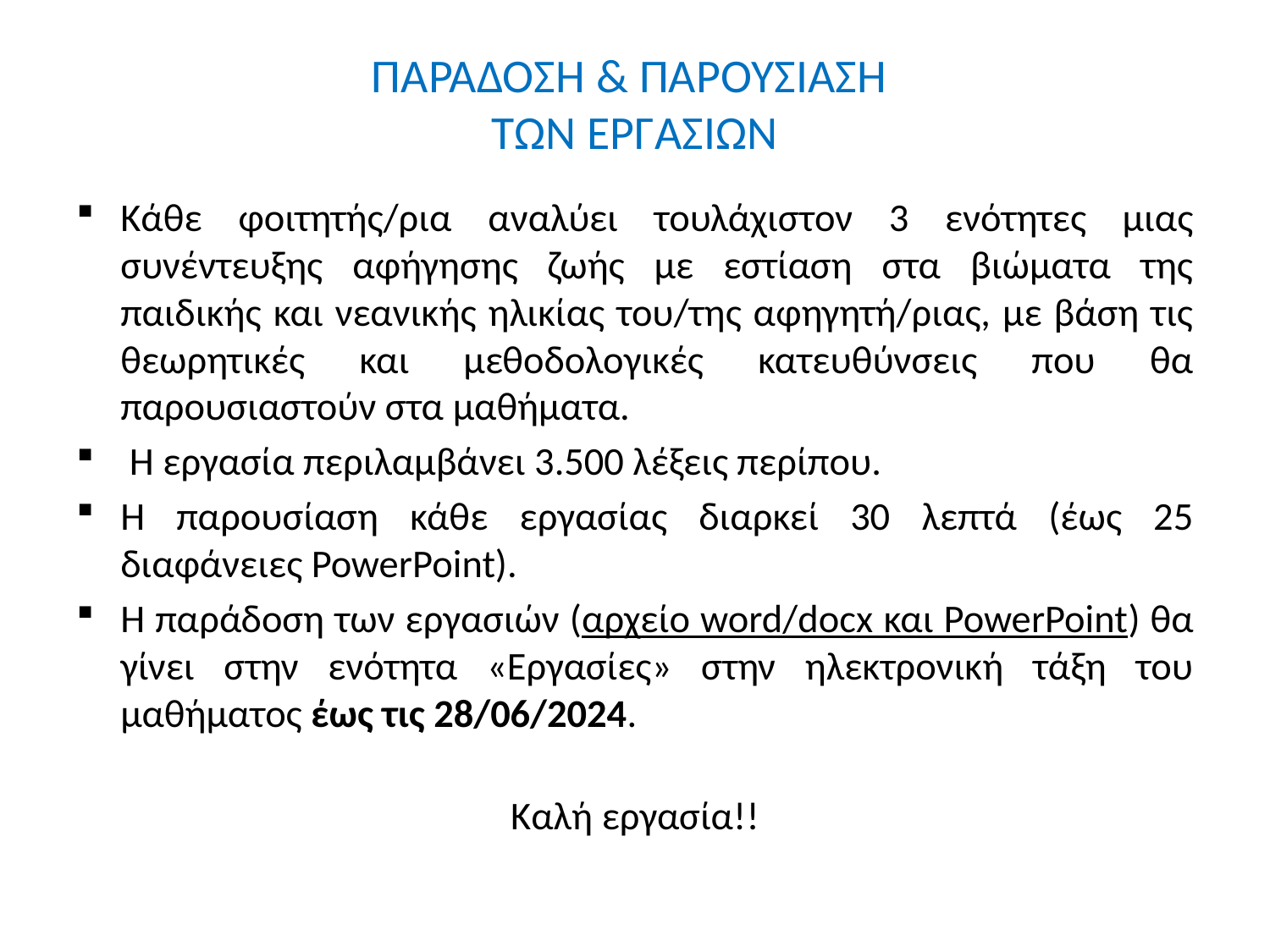

# ΠΑΡΑΔΟΣΗ & ΠΑΡΟΥΣΙΑΣΗ ΤΩΝ ΕΡΓΑΣΙΩΝ
Κάθε φοιτητής/ρια αναλύει τουλάχιστον 3 ενότητες μιας συνέντευξης αφήγησης ζωής με εστίαση στα βιώματα της παιδικής και νεανικής ηλικίας του/της αφηγητή/ριας, με βάση τις θεωρητικές και μεθοδολογικές κατευθύνσεις που θα παρουσιαστούν στα μαθήματα.
 Η εργασία περιλαμβάνει 3.500 λέξεις περίπου.
Η παρουσίαση κάθε εργασίας διαρκεί 30 λεπτά (έως 25 διαφάνειες PowerPoint).
Η παράδοση των εργασιών (αρχείο word/docx και PowerPoint) θα γίνει στην ενότητα «Εργασίες» στην ηλεκτρονική τάξη του μαθήματος έως τις 28/06/2024.
Καλή εργασία!!